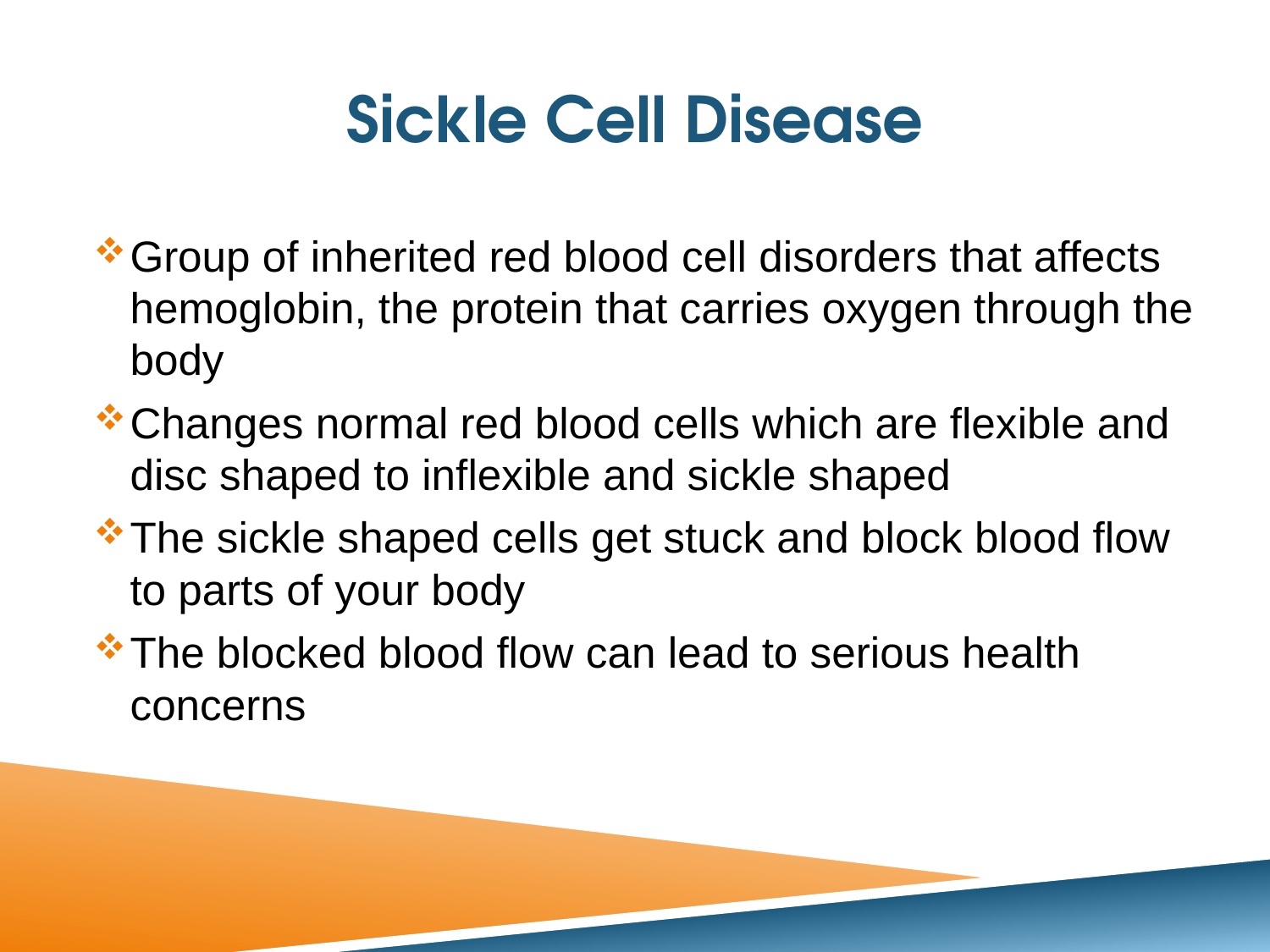

# Sickle Cell Disease
Group of inherited red blood cell disorders that affects hemoglobin, the protein that carries oxygen through the body
Changes normal red blood cells which are flexible and disc shaped to inflexible and sickle shaped
The sickle shaped cells get stuck and block blood flow to parts of your body
The blocked blood flow can lead to serious health concerns